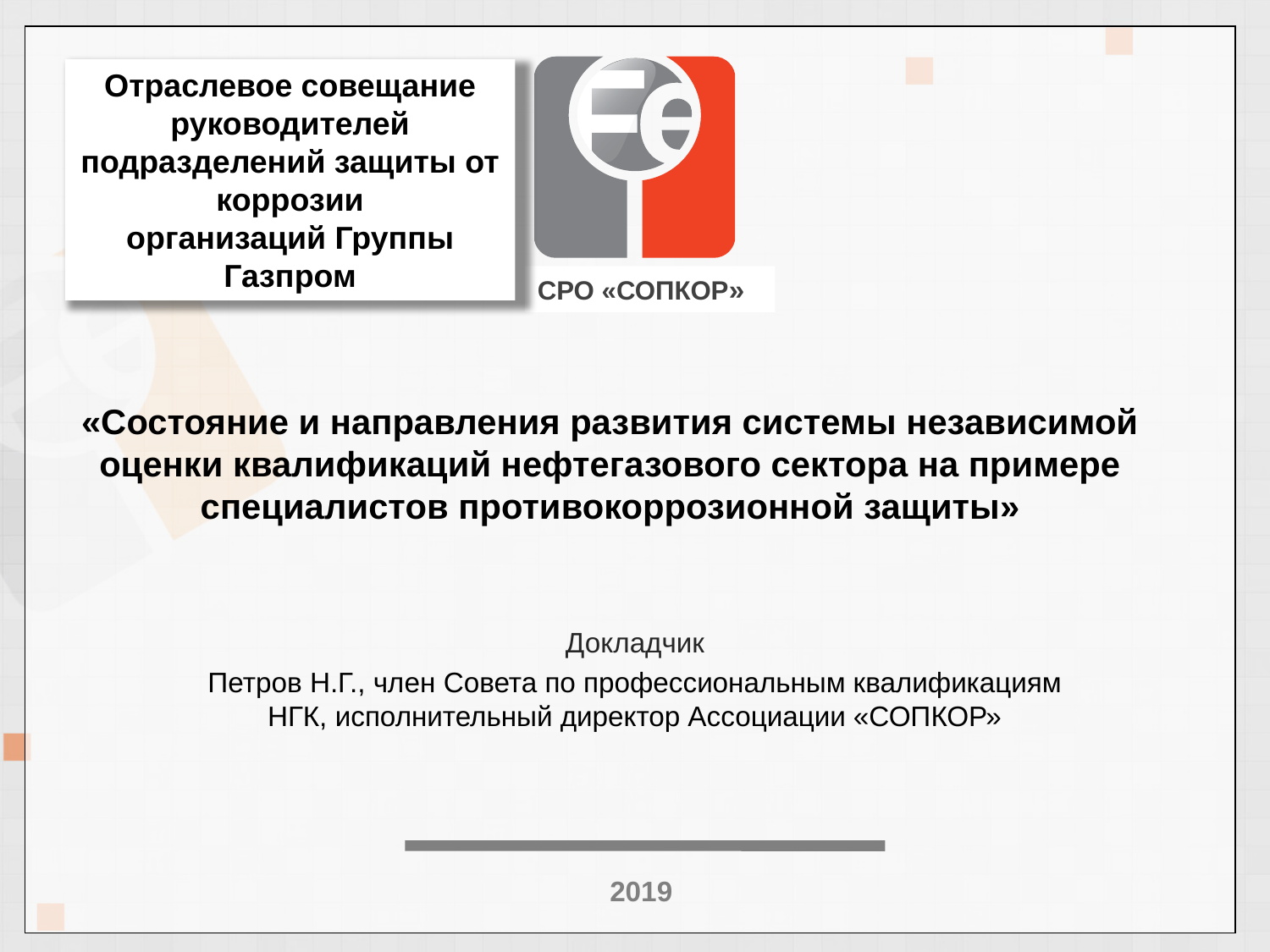

Отраслевое совещание
руководителей подразделений защиты от коррозии
организаций Группы Газпром
СРО «СОПКОР»
«Состояние и направления развития системы независимой
оценки квалификаций нефтегазового сектора на примере
специалистов противокоррозионной защиты»
Докладчик
Петров Н.Г., член Совета по профессиональным квалификациям НГК, исполнительный директор Ассоциации «СОПКОР»

 2019